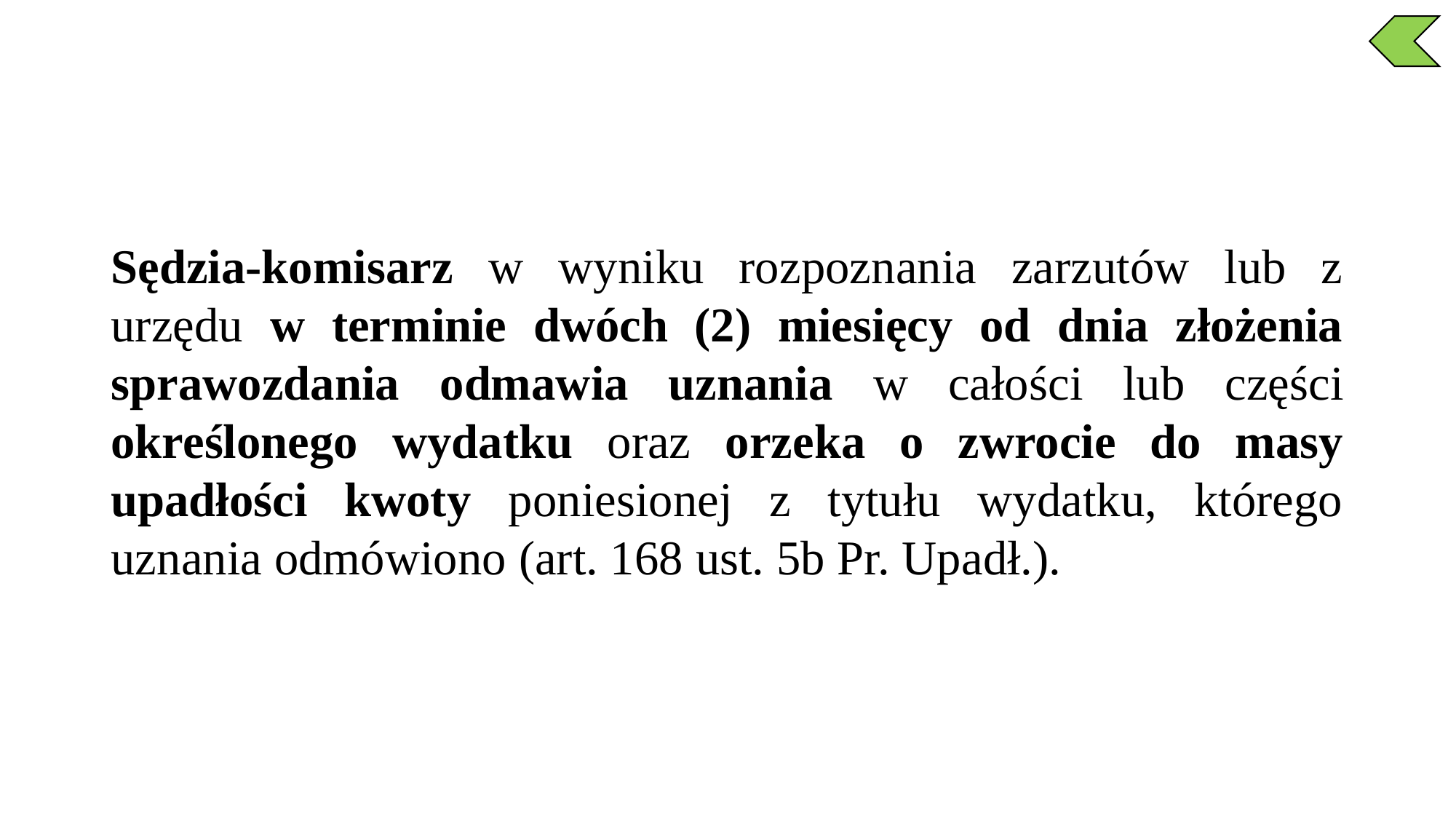

Sędzia-komisarz w wyniku rozpoznania zarzutów lub z urzędu w terminie dwóch (2) miesięcy od dnia złożenia sprawozdania odmawia uznania w całości lub części określonego wydatku oraz orzeka o zwrocie do masy upadłości kwoty poniesionej z tytułu wydatku, którego uznania odmówiono (art. 168 ust. 5b Pr. Upadł.).